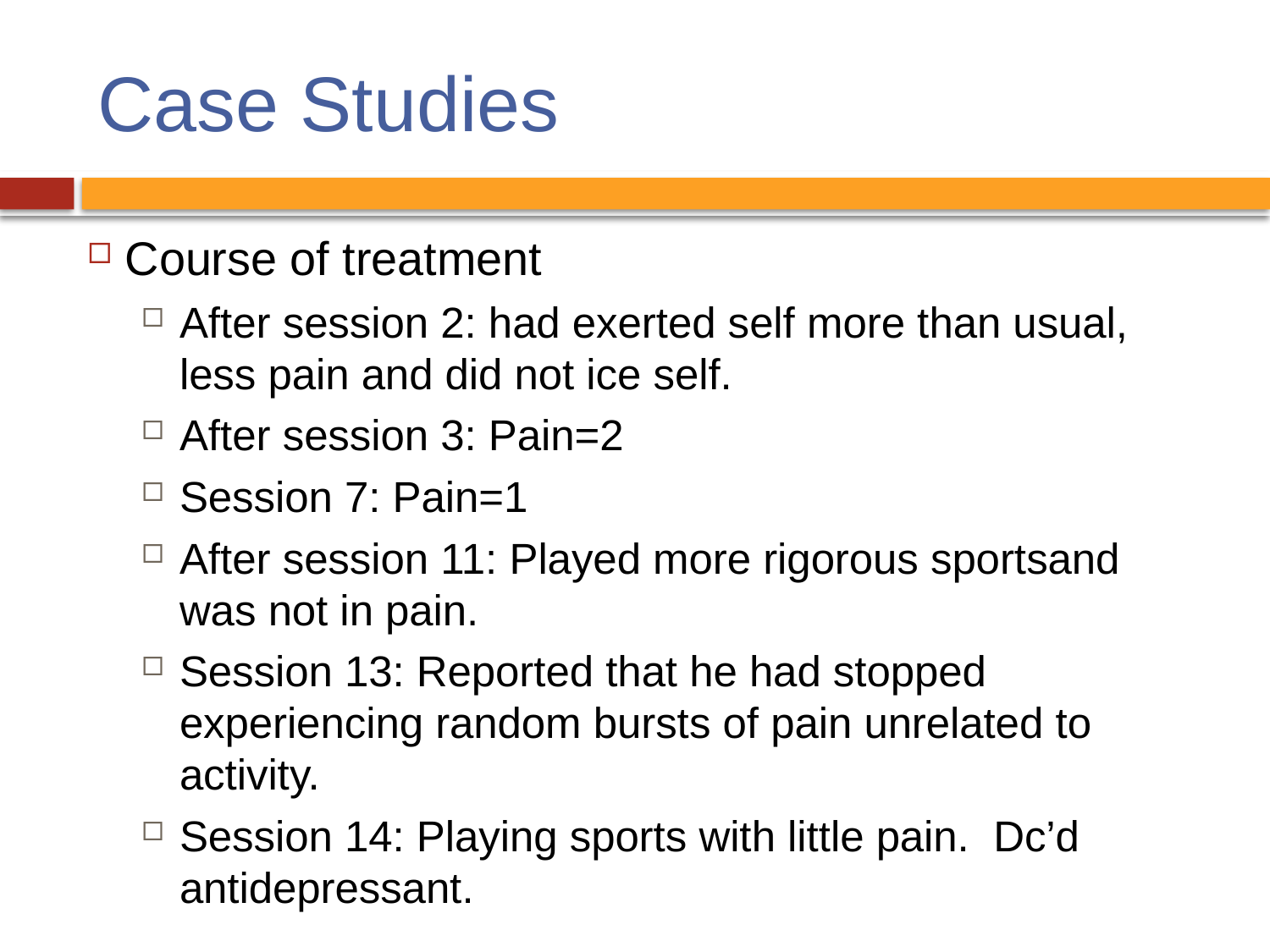

# Case Studies
Course of treatment
After session 2: had exerted self more than usual, less pain and did not ice self.
After session 3: Pain=2
Session 7: Pain=1
After session 11: Played more rigorous sportsand was not in pain.
Session 13: Reported that he had stopped experiencing random bursts of pain unrelated to activity.
Session 14: Playing sports with little pain.  Dc’d antidepressant.